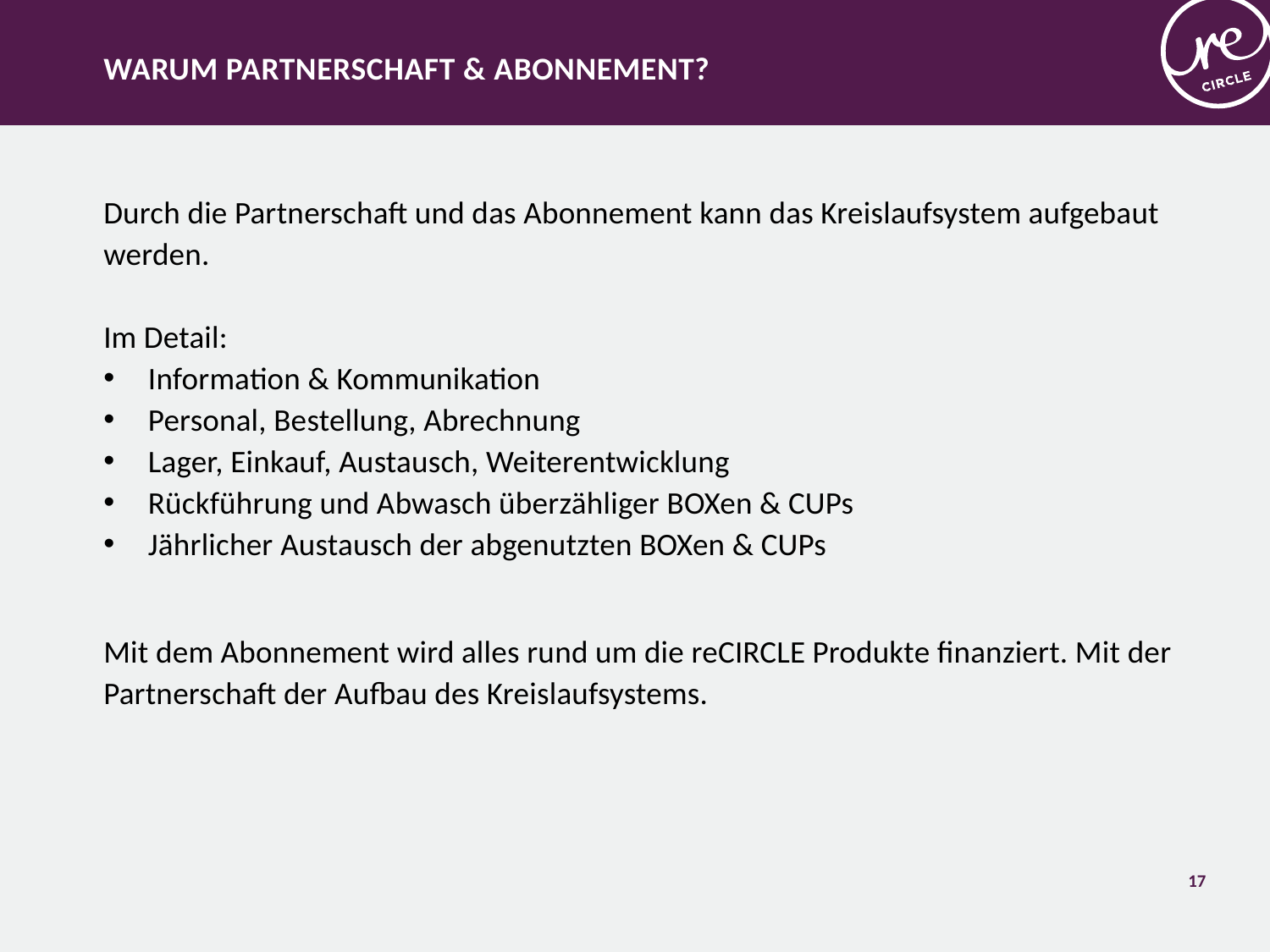

Warum partnerschaft & Abonnement?
Durch die Partnerschaft und das Abonnement kann das Kreislaufsystem aufgebaut werden.

Im Detail:
Information & Kommunikation
Personal, Bestellung, Abrechnung
Lager, Einkauf, Austausch, Weiterentwicklung
Rückführung und Abwasch überzähliger BOXen & CUPs
Jährlicher Austausch der abgenutzten BOXen & CUPs

Mit dem Abonnement wird alles rund um die reCIRCLE Produkte finanziert. Mit der Partnerschaft der Aufbau des Kreislaufsystems.
17